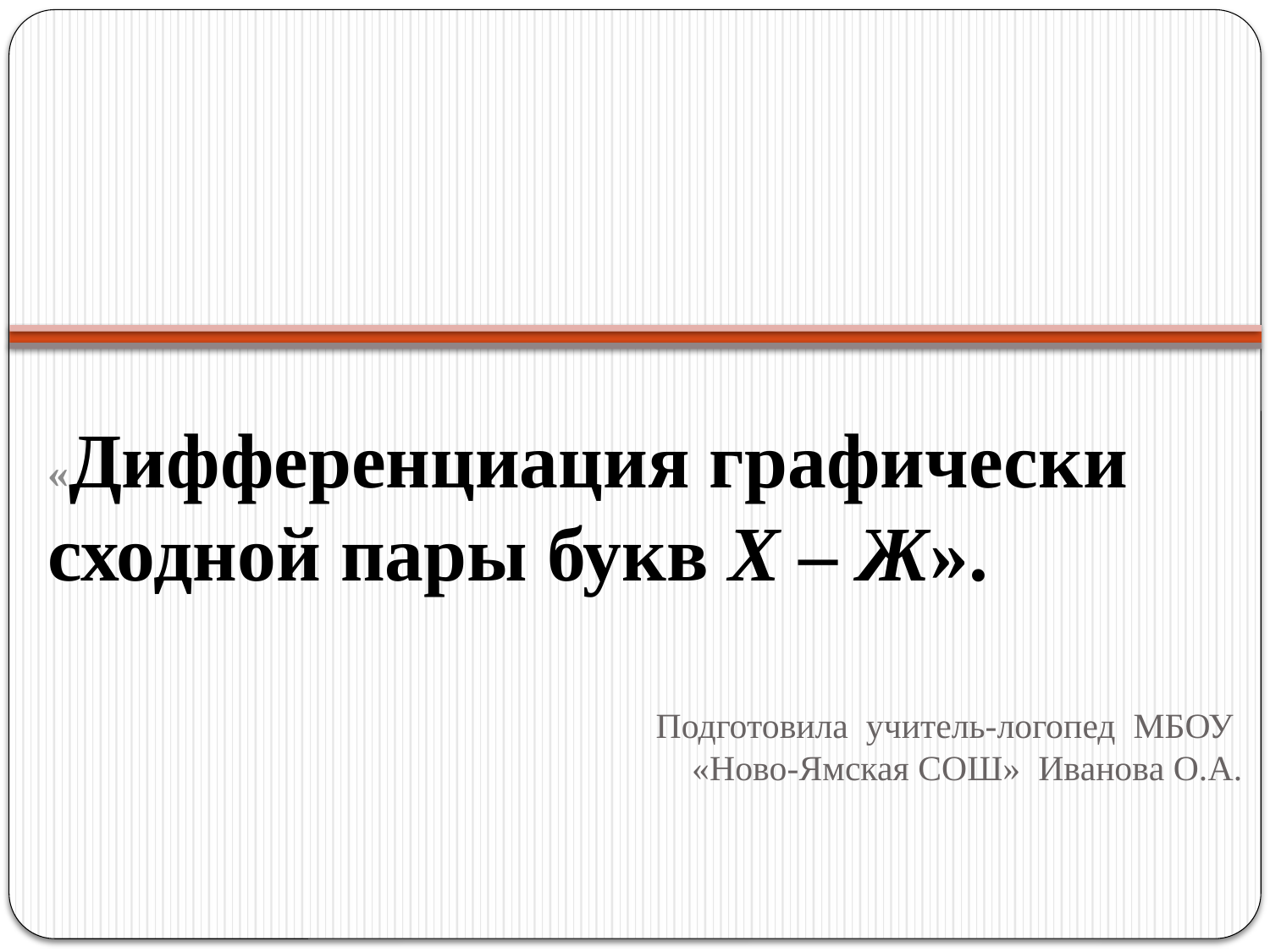

«Дифференциация графически     сходной пары букв Х – Ж».

# Подготовила  учитель-логопед  МБОУ «Ново-Ямская СОШ»  Иванова О.А.